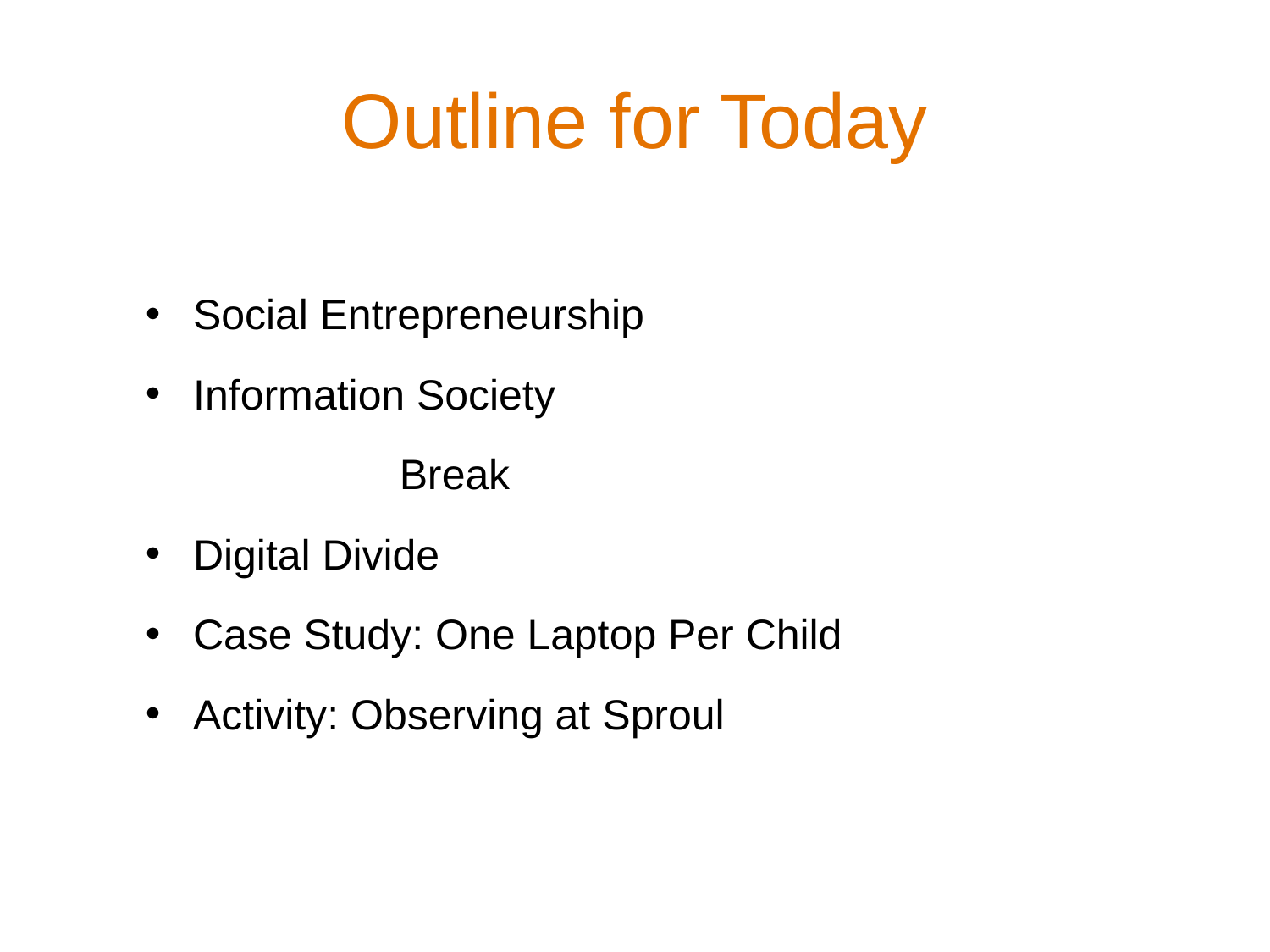

# Outline for Today
Social Entrepreneurship
Information Society
		Break
Digital Divide
Case Study: One Laptop Per Child
Activity: Observing at Sproul